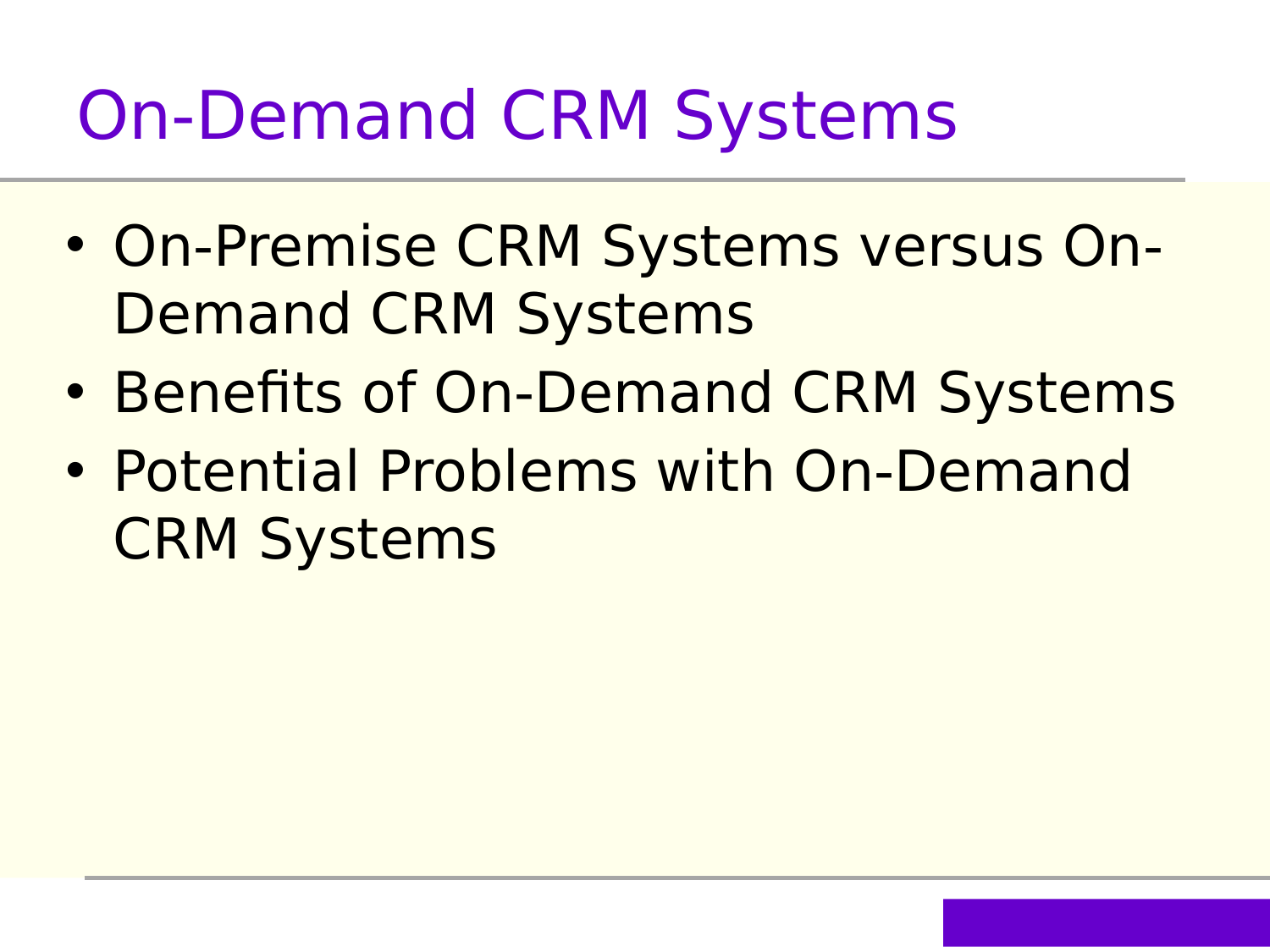

On-Demand CRM Systems
On-Premise CRM Systems versus On-Demand CRM Systems
Benefits of On-Demand CRM Systems
Potential Problems with On-Demand CRM Systems